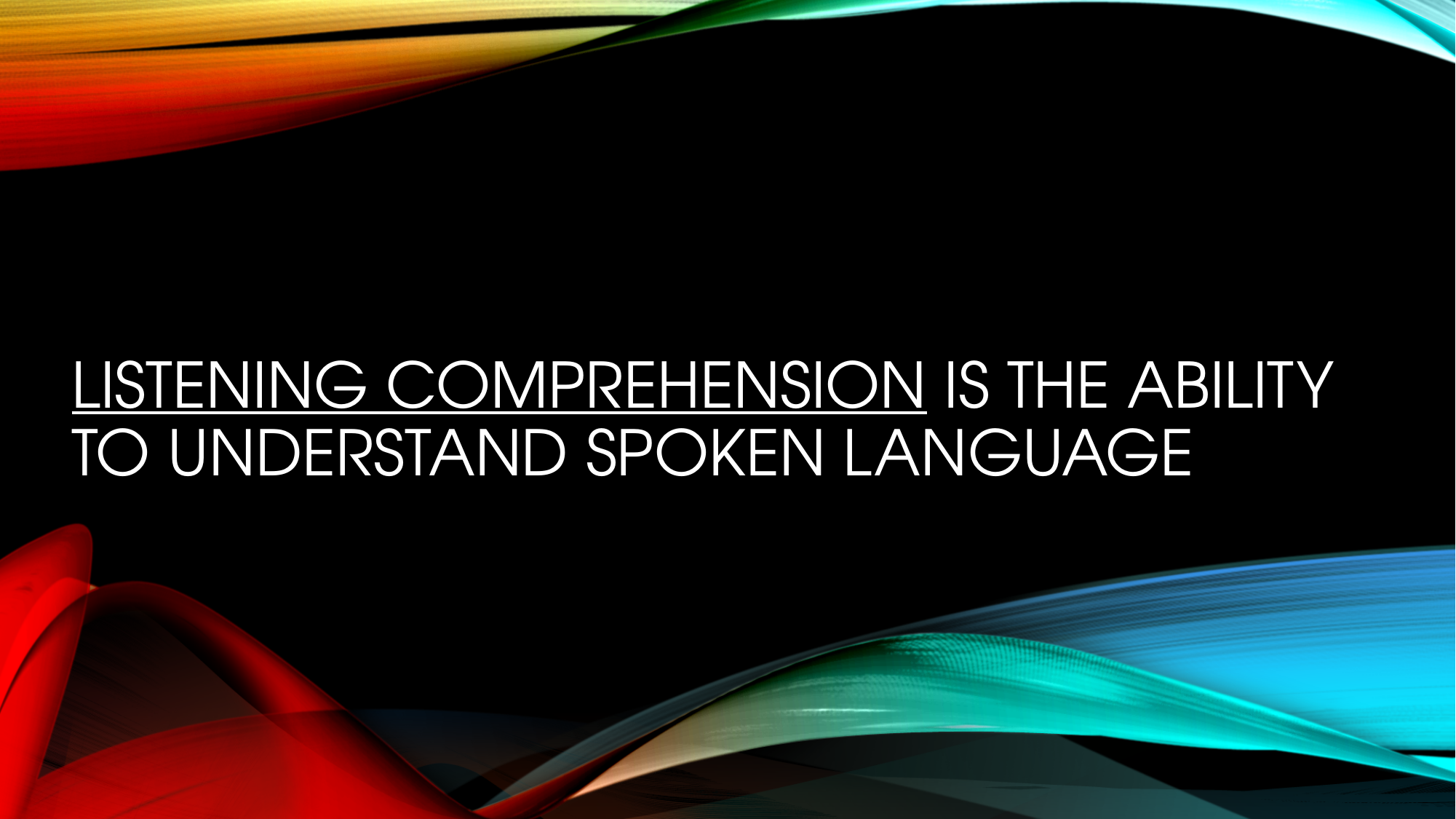

# Listening Comprehension IS the ability to understand spoken language